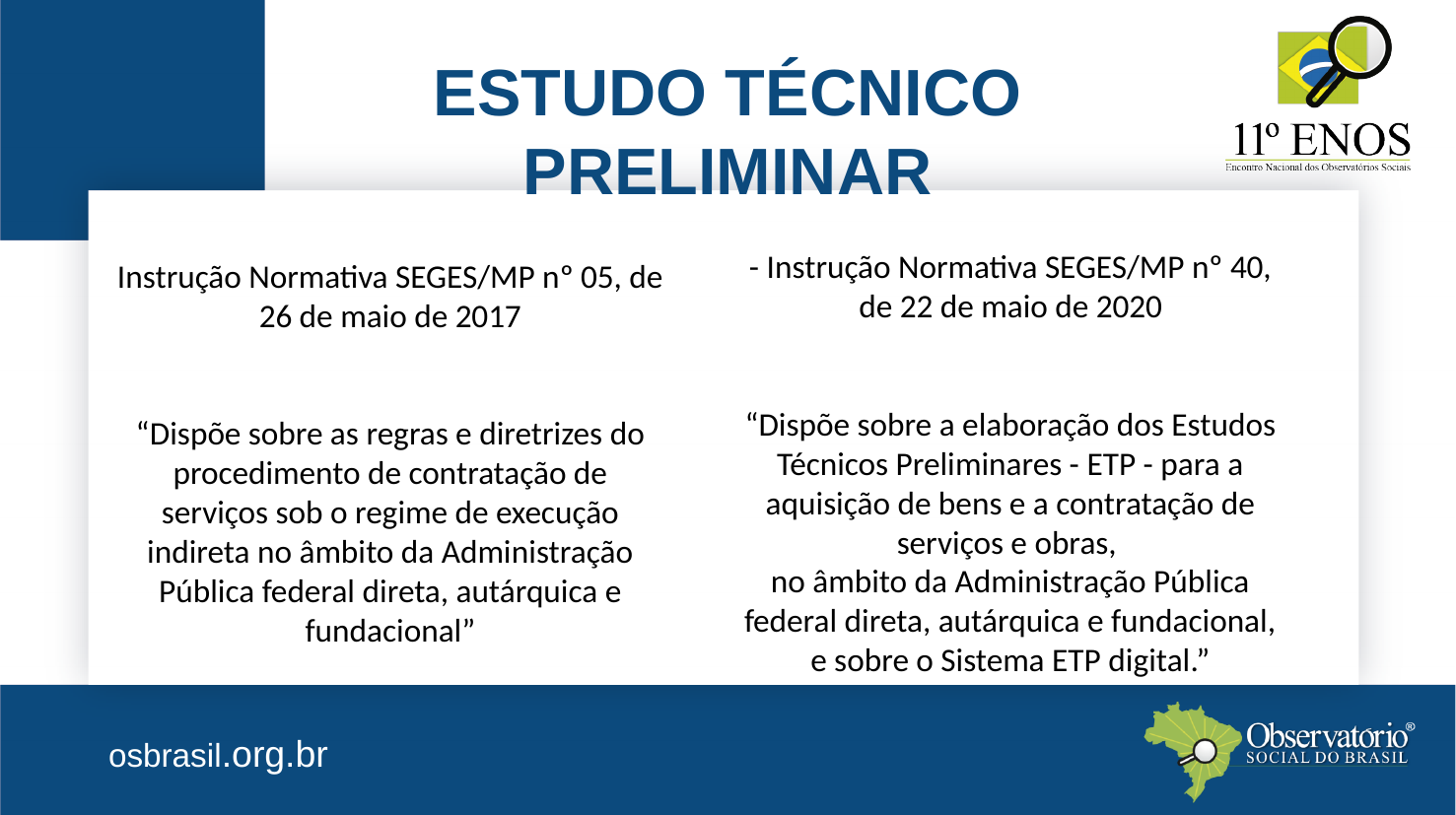

ESTUDO TÉCNICO PRELIMINAR
- Instrução Normativa SEGES/MP nº 40, de 22 de maio de 2020

“Dispõe sobre a elaboração dos Estudos Técnicos Preliminares - ETP - para a aquisição de bens e a contratação de serviços e obras,
no âmbito da Administração Pública federal direta, autárquica e fundacional, e sobre o Sistema ETP digital.”

Instrução Normativa SEGES/MP nº 05, de 26 de maio de 2017

“Dispõe sobre as regras e diretrizes do procedimento de contratação de serviços sob o regime de execução indireta no âmbito da Administração Pública federal direta, autárquica e fundacional”